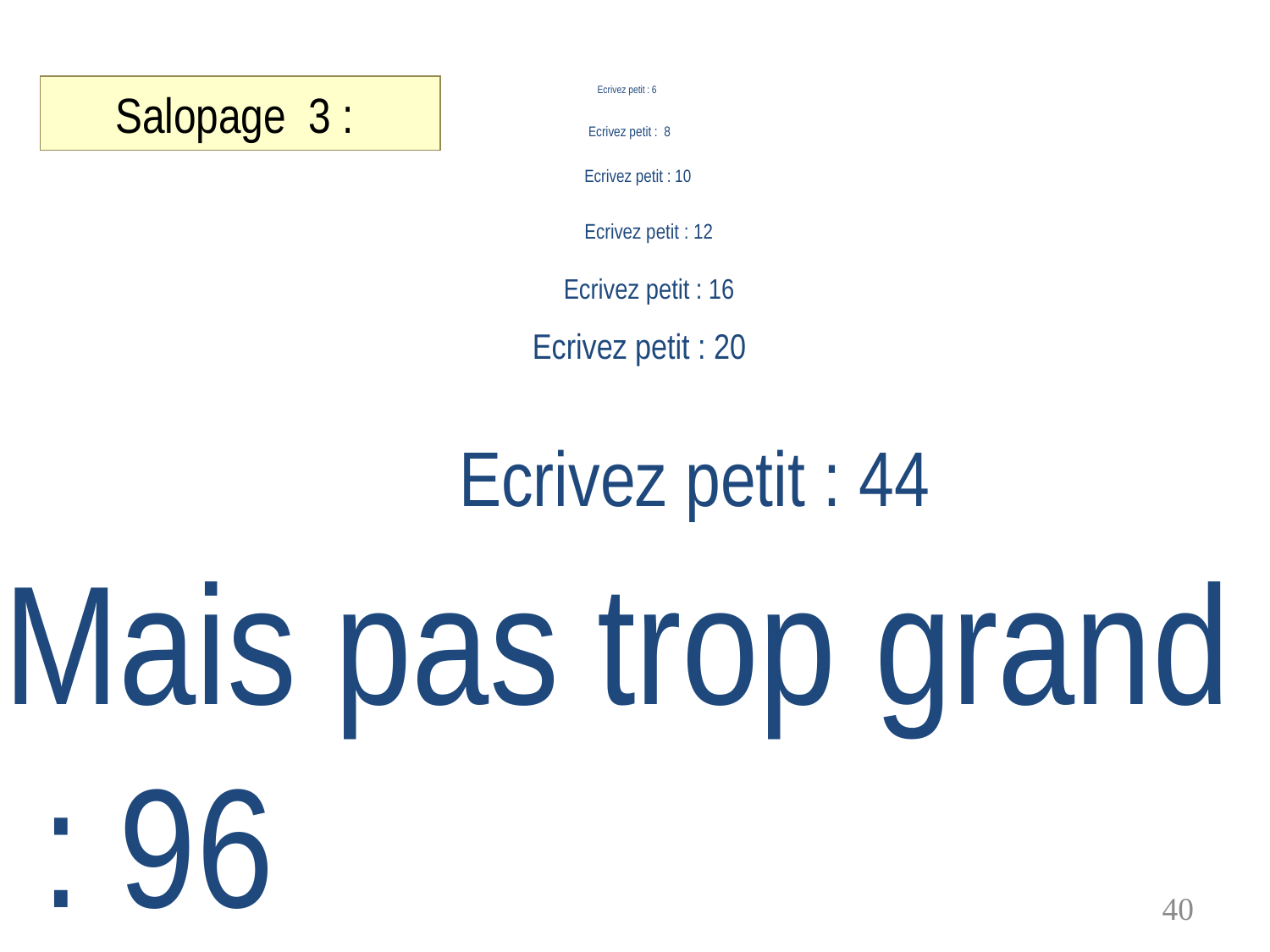

# Salopage  3 :
Ecrivez petit : 6
Ecrivez petit :  8
Ecrivez petit : 10
Ecrivez petit : 12
Ecrivez petit : 16
Ecrivez petit : 20
Ecrivez petit : 44
Mais pas trop grand
 : 96
40